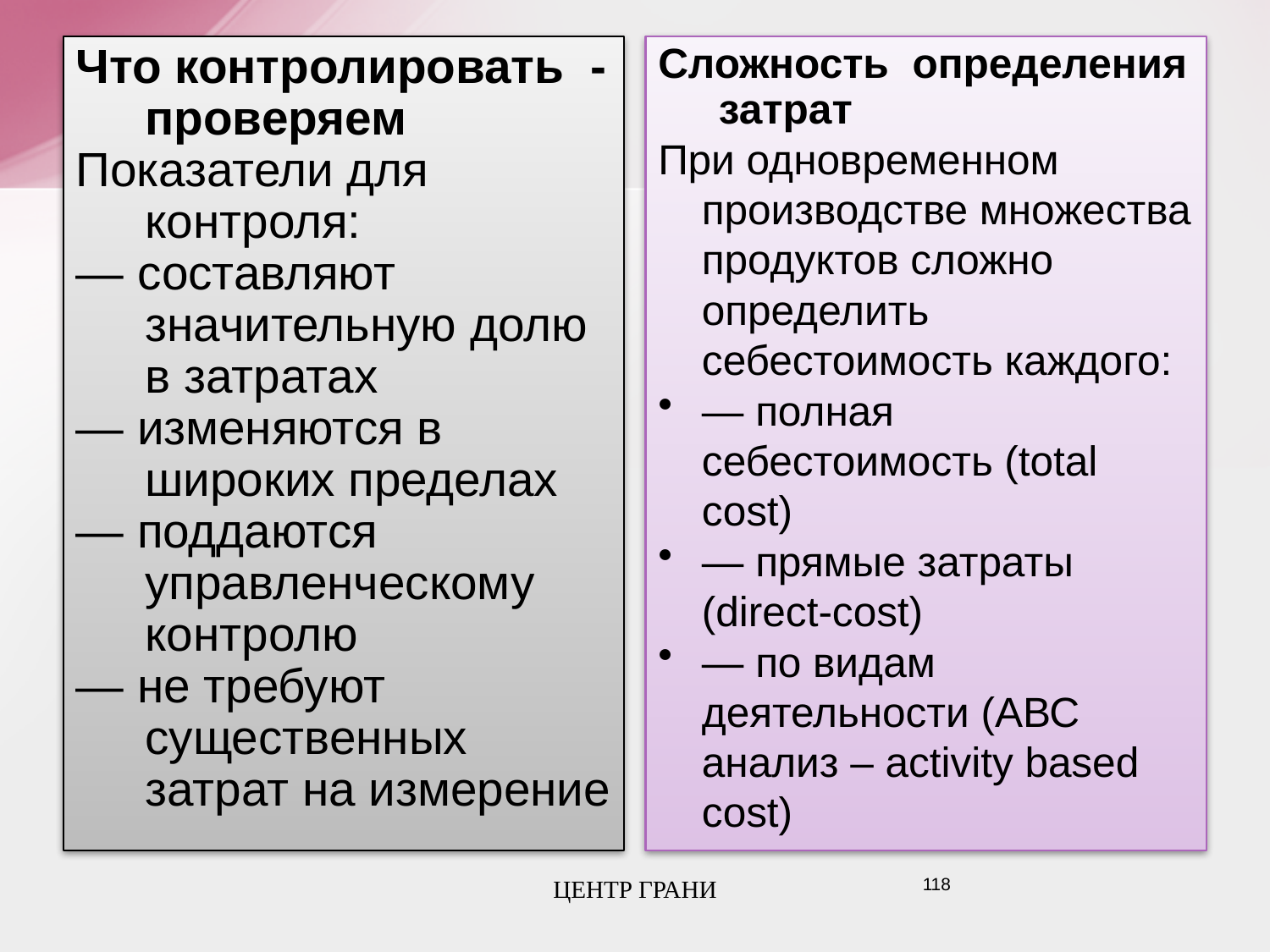

Что контролировать  - проверяем
Показатели для контроля:
— составляют значительную долю в затратах
— изменяются в широких пределах
— поддаются управленческому контролю
— не требуют существенных затрат на измерение

Сложность  определения затрат
При одновременном производстве множества продуктов сложно определить себестоимость каждого:
— полная себестоимость (total cost)
— прямые затраты (direct-cost)
— по видам деятельности (АВС анализ – activity based cost)

ЦЕНТР ГРАНИ
118